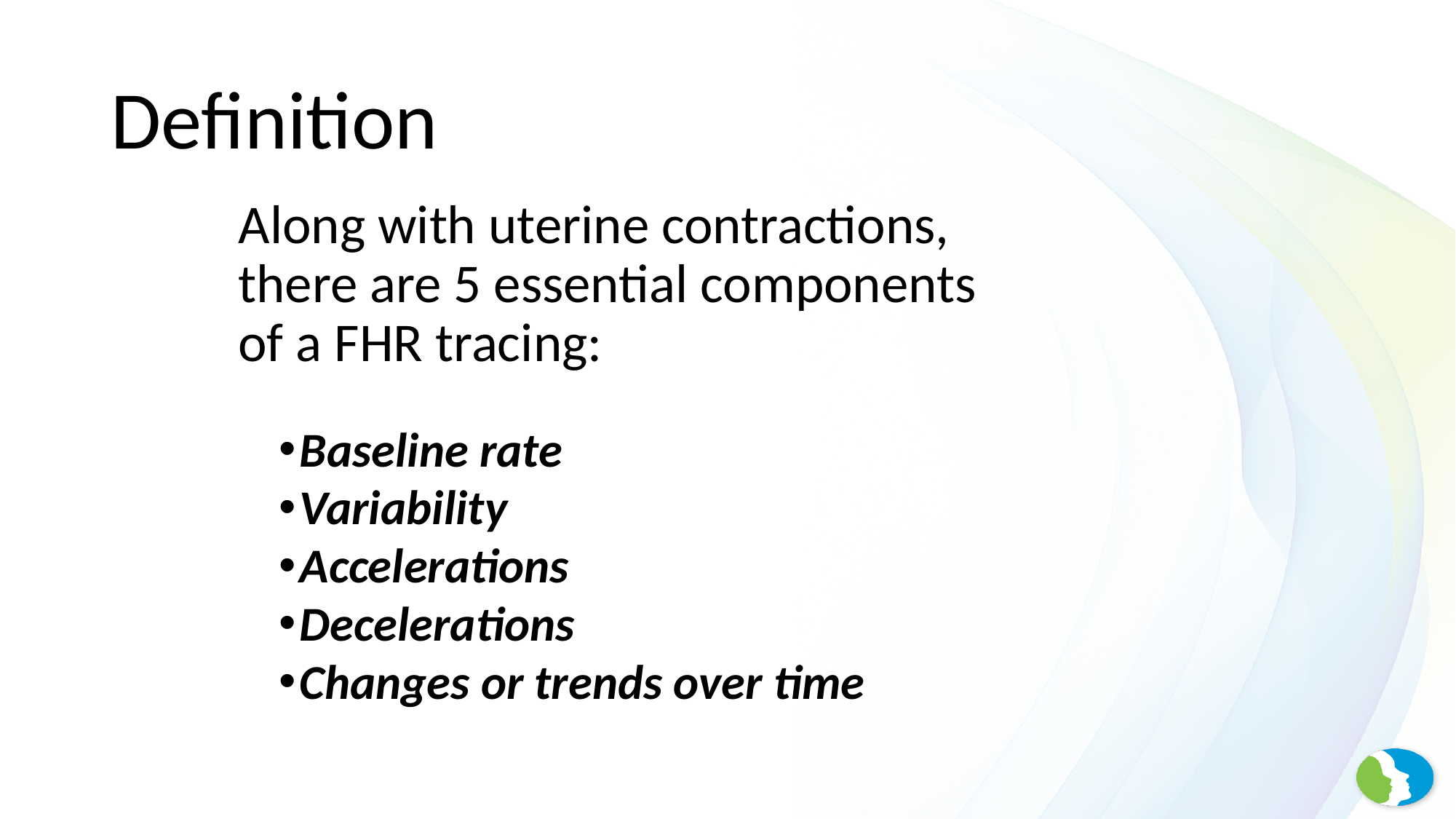

# Definition
Along with uterine contractions, there are 5 essential components of a FHR tracing:

Baseline rate
Variability
Accelerations
Decelerations
Changes or trends over time